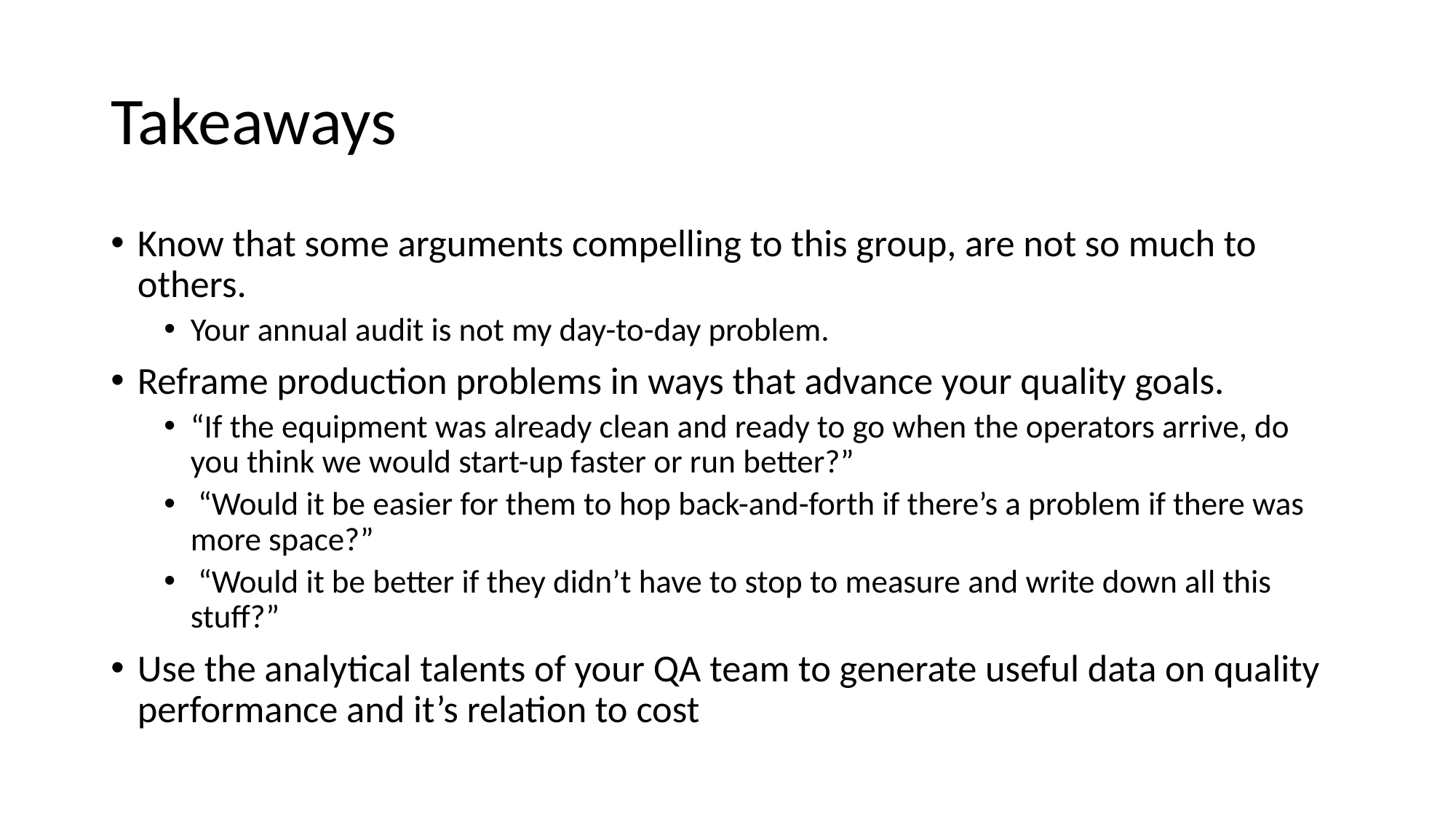

# Takeaways
Know that some arguments compelling to this group, are not so much to others.
Your annual audit is not my day-to-day problem.
Reframe production problems in ways that advance your quality goals.
“If the equipment was already clean and ready to go when the operators arrive, do you think we would start-up faster or run better?”
 “Would it be easier for them to hop back-and-forth if there’s a problem if there was more space?”
 “Would it be better if they didn’t have to stop to measure and write down all this stuff?”
Use the analytical talents of your QA team to generate useful data on quality performance and it’s relation to cost